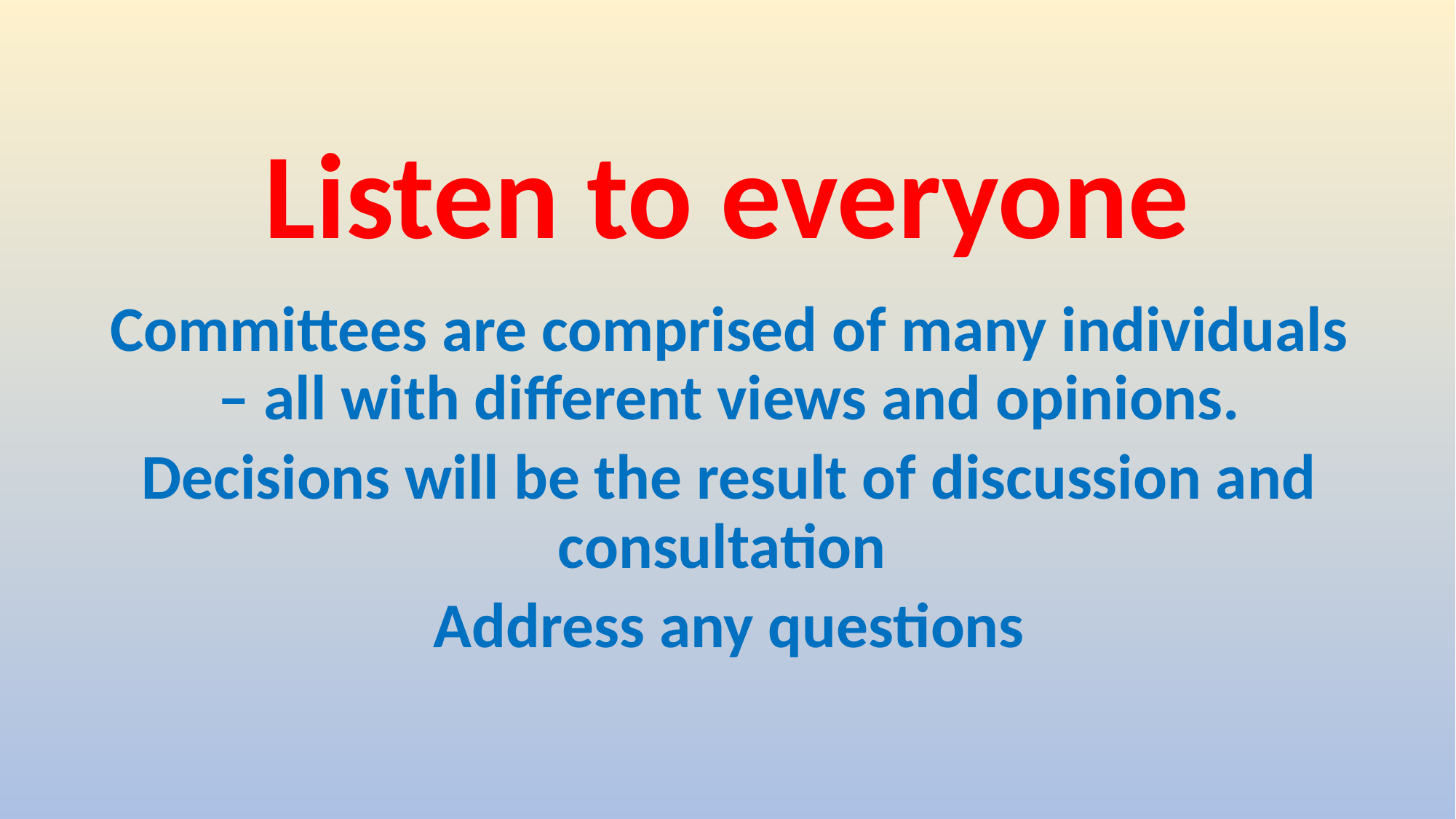

# Listen to everyone
Committees are comprised of many individuals – all with different views and opinions.
Decisions will be the result of discussion and consultation
Address any questions